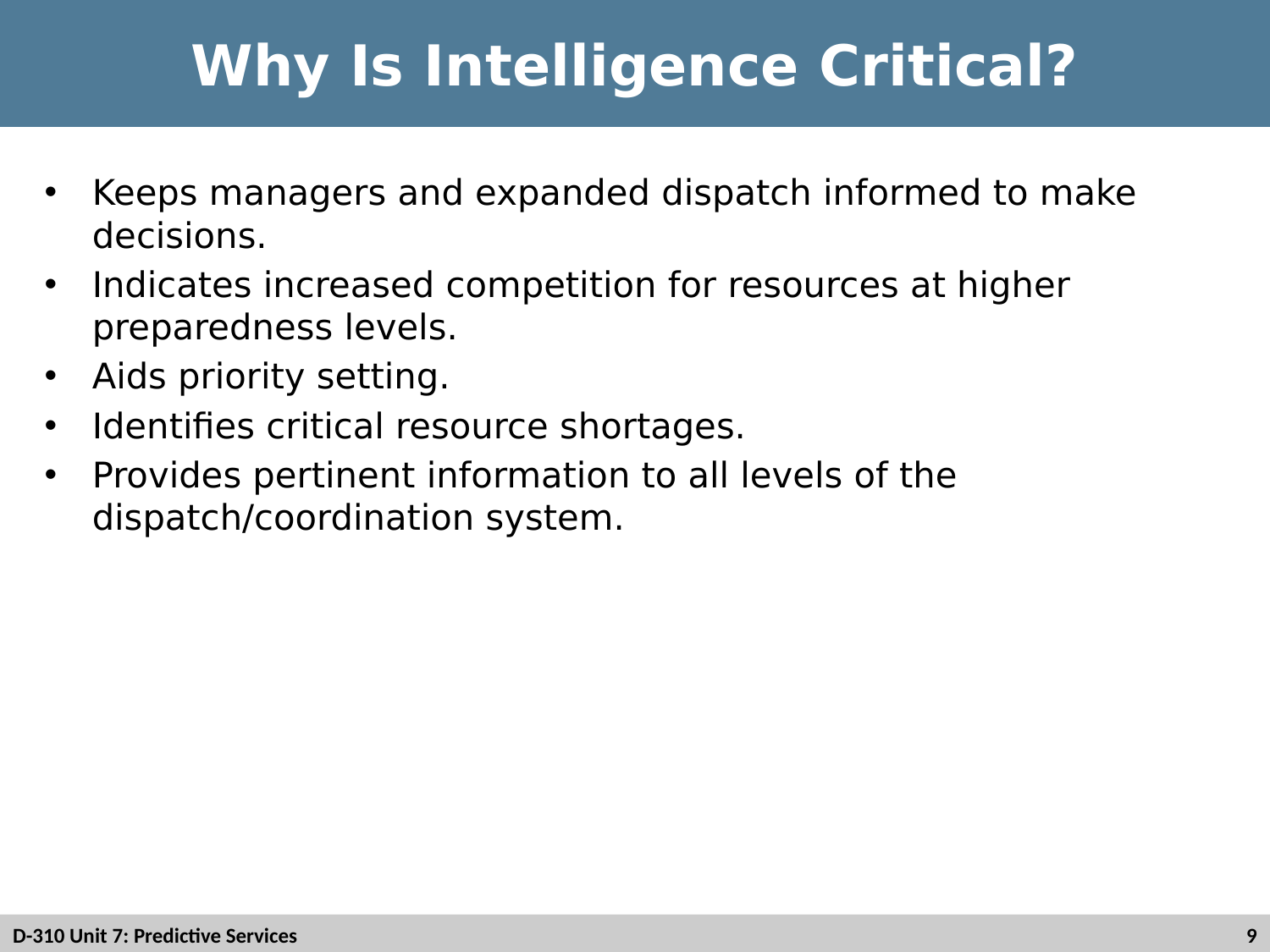

# Why Is Intelligence Critical?
Keeps managers and expanded dispatch informed to make decisions.
Indicates increased competition for resources at higher preparedness levels.
Aids priority setting.
Identifies critical resource shortages.
Provides pertinent information to all levels of the dispatch/coordination system.